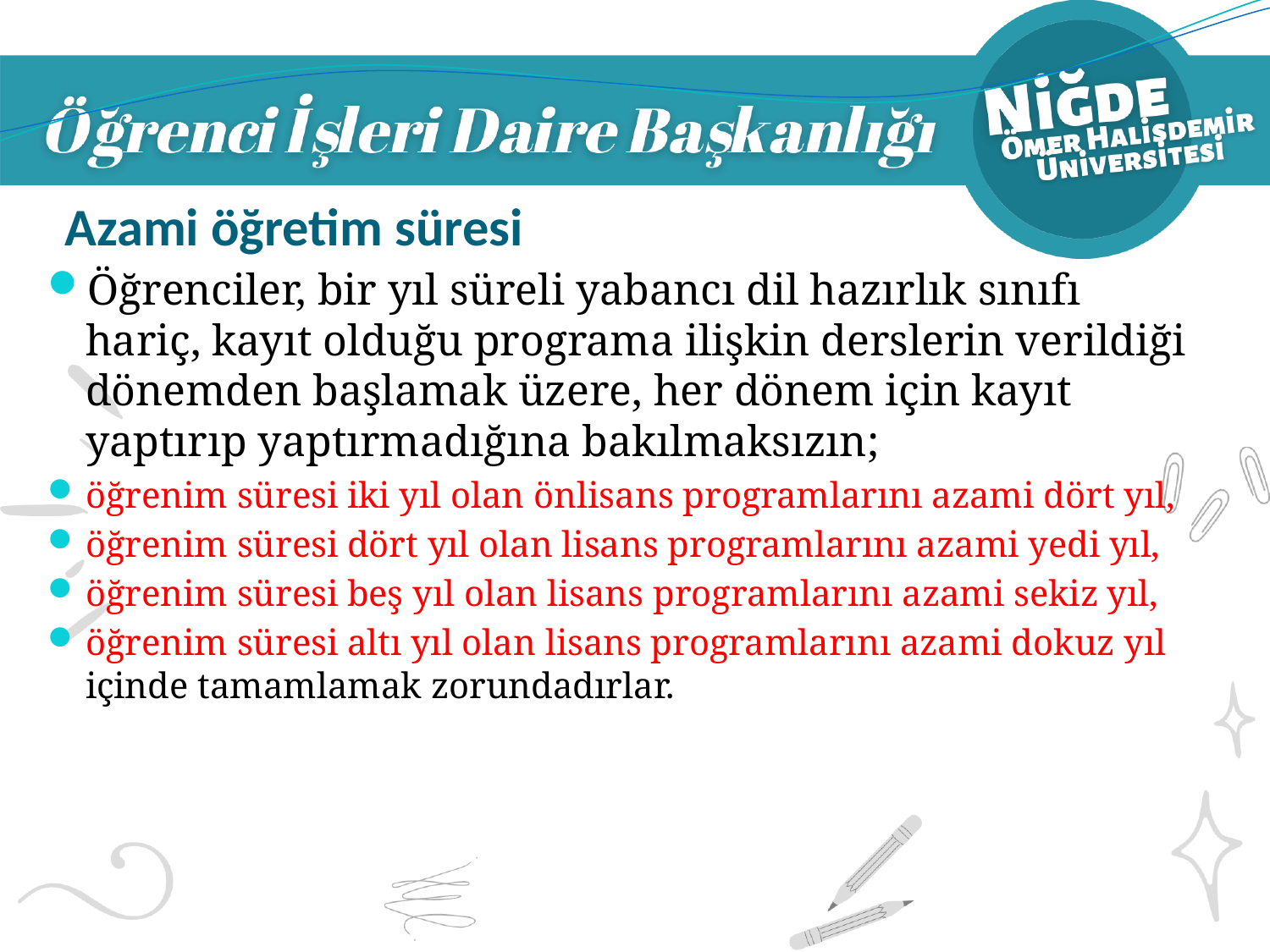

# Azami öğretim süresi
Öğrenciler, bir yıl süreli yabancı dil hazırlık sınıfı hariç, kayıt olduğu programa ilişkin derslerin verildiği dönemden başlamak üzere, her dönem için kayıt yaptırıp yaptırmadığına bakılmaksızın;
öğrenim süresi iki yıl olan önlisans programlarını azami dört yıl,
öğrenim süresi dört yıl olan lisans programlarını azami yedi yıl,
öğrenim süresi beş yıl olan lisans programlarını azami sekiz yıl,
öğrenim süresi altı yıl olan lisans programlarını azami dokuz yıl içinde tamamlamak zorundadırlar.